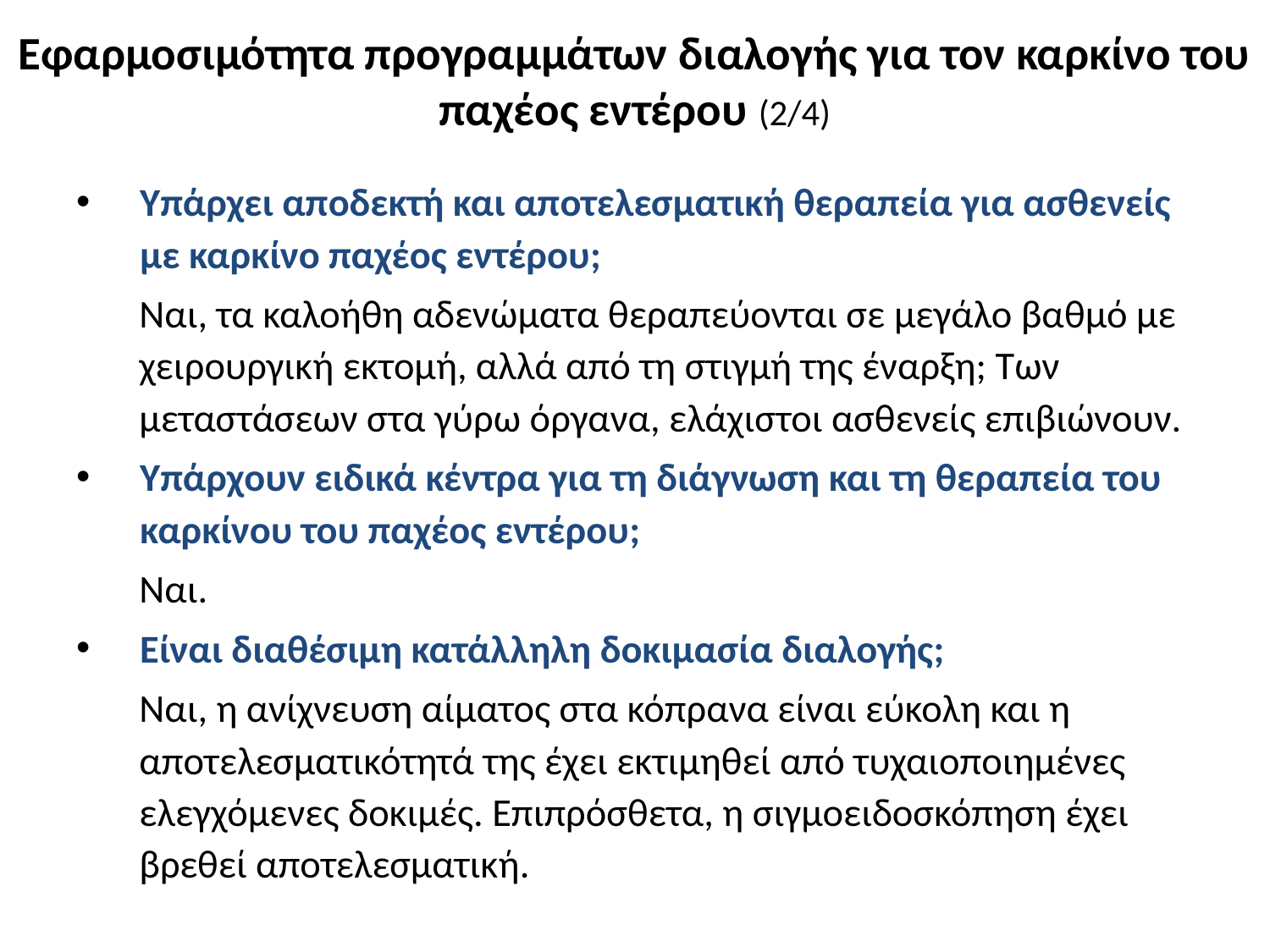

# Εφαρμοσιμότητα προγραμμάτων διαλογής για τον καρκίνο του παχέος εντέρου (2/4)
Υπάρχει αποδεκτή και αποτελεσματική θεραπεία για ασθενείς με καρκίνο παχέος εντέρου;
Ναι, τα καλοήθη αδενώματα θεραπεύονται σε μεγάλο βαθμό με χειρουργική εκτομή, αλλά από τη στιγμή της έναρξη; Των μεταστάσεων στα γύρω όργανα, ελάχιστοι ασθενείς επιβιώνουν.
Υπάρχουν ειδικά κέντρα για τη διάγνωση και τη θεραπεία του καρκίνου του παχέος εντέρου;
Ναι.
Είναι διαθέσιμη κατάλληλη δοκιμασία διαλογής;
Ναι, η ανίχνευση αίματος στα κόπρανα είναι εύκολη και η αποτελεσματικότητά της έχει εκτιμηθεί από τυχαιοποιημένες ελεγχόμενες δοκιμές. Επιπρόσθετα, η σιγμοειδοσκόπηση έχει βρεθεί αποτελεσματική.